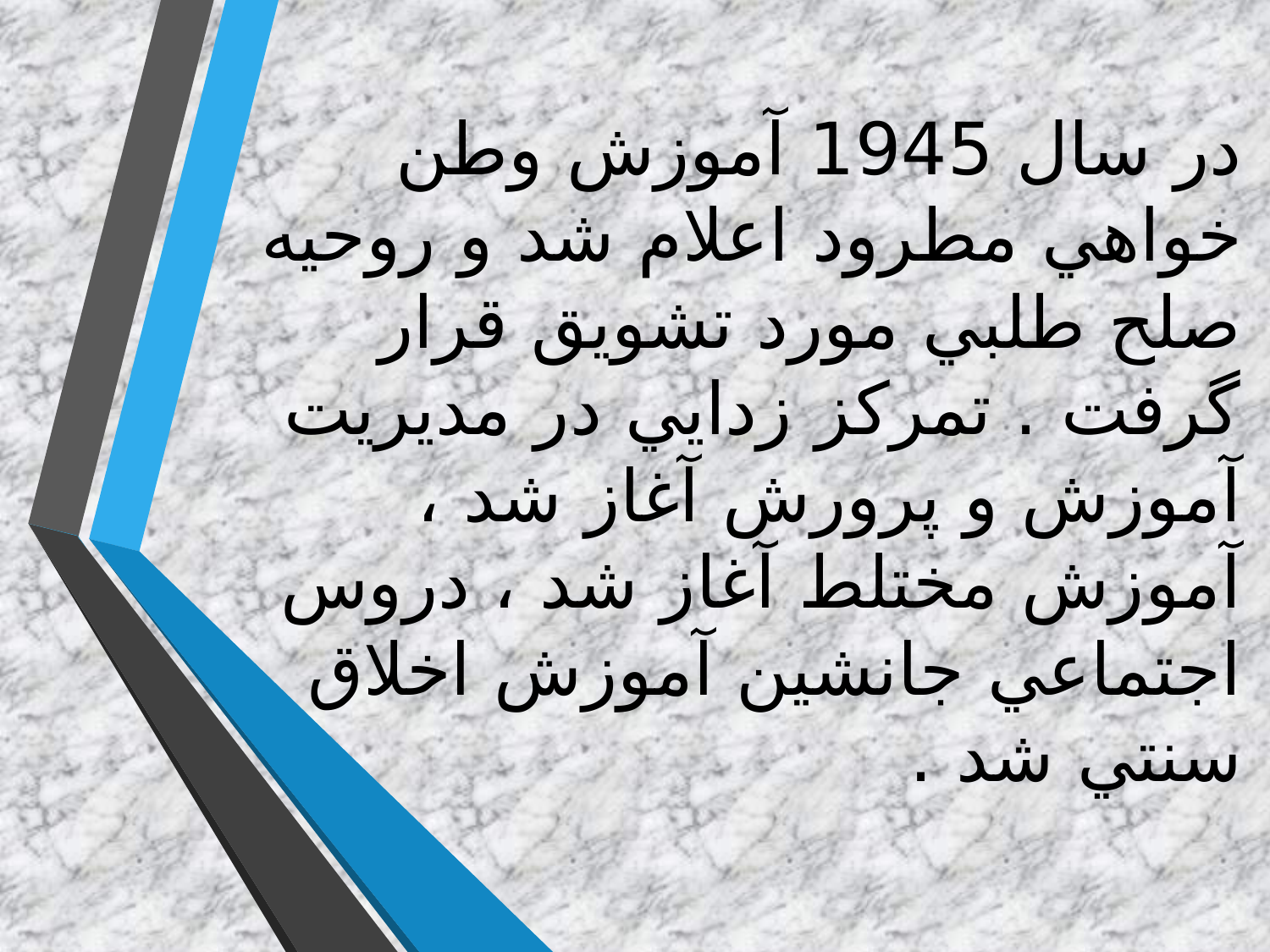

# در سال 1945 آموزش وطن خواهي مطرود اعلام شد و روحيه صلح طلبي مورد تشويق قرار گرفت . تمركز زدايي در مديريت آموزش و پرورش آغاز شد ، آموزش مختلط آغاز شد ، دروس اجتماعي جانشين آموزش اخلاق سنتي شد .